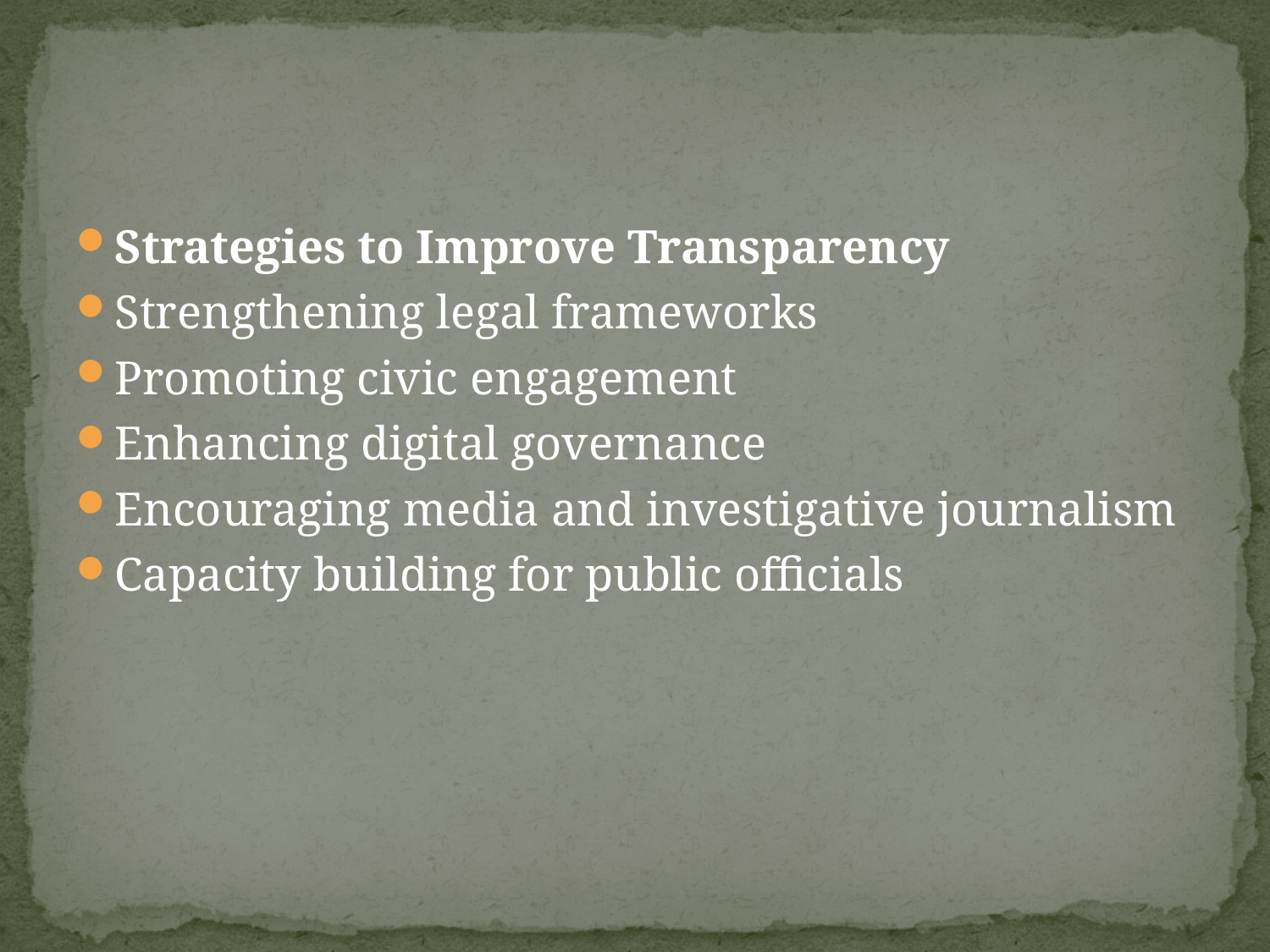

#
Strategies to Improve Transparency
Strengthening legal frameworks
Promoting civic engagement
Enhancing digital governance
Encouraging media and investigative journalism
Capacity building for public officials